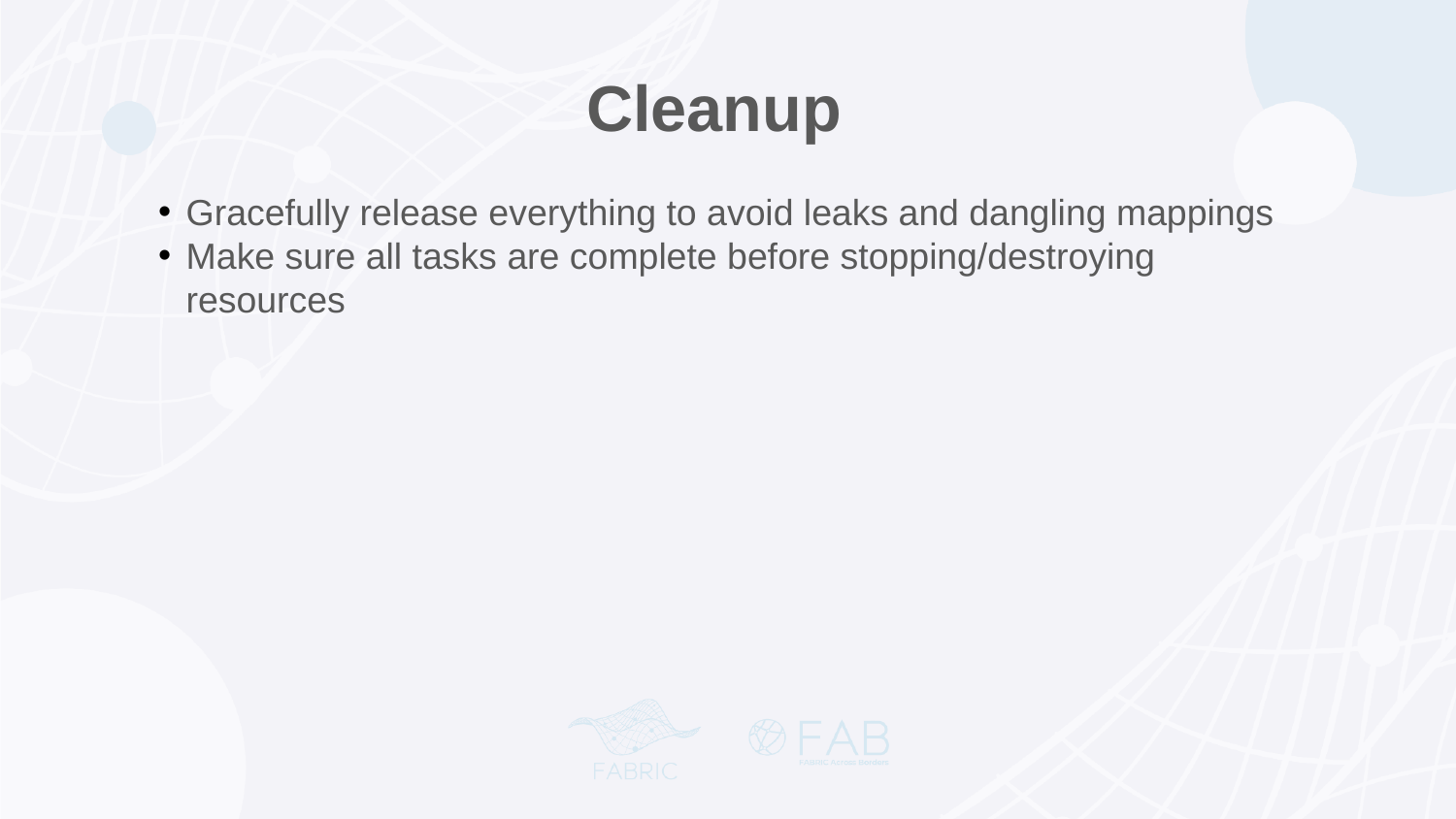

Cleanup
Gracefully release everything to avoid leaks and dangling mappings
Make sure all tasks are complete before stopping/destroying resources